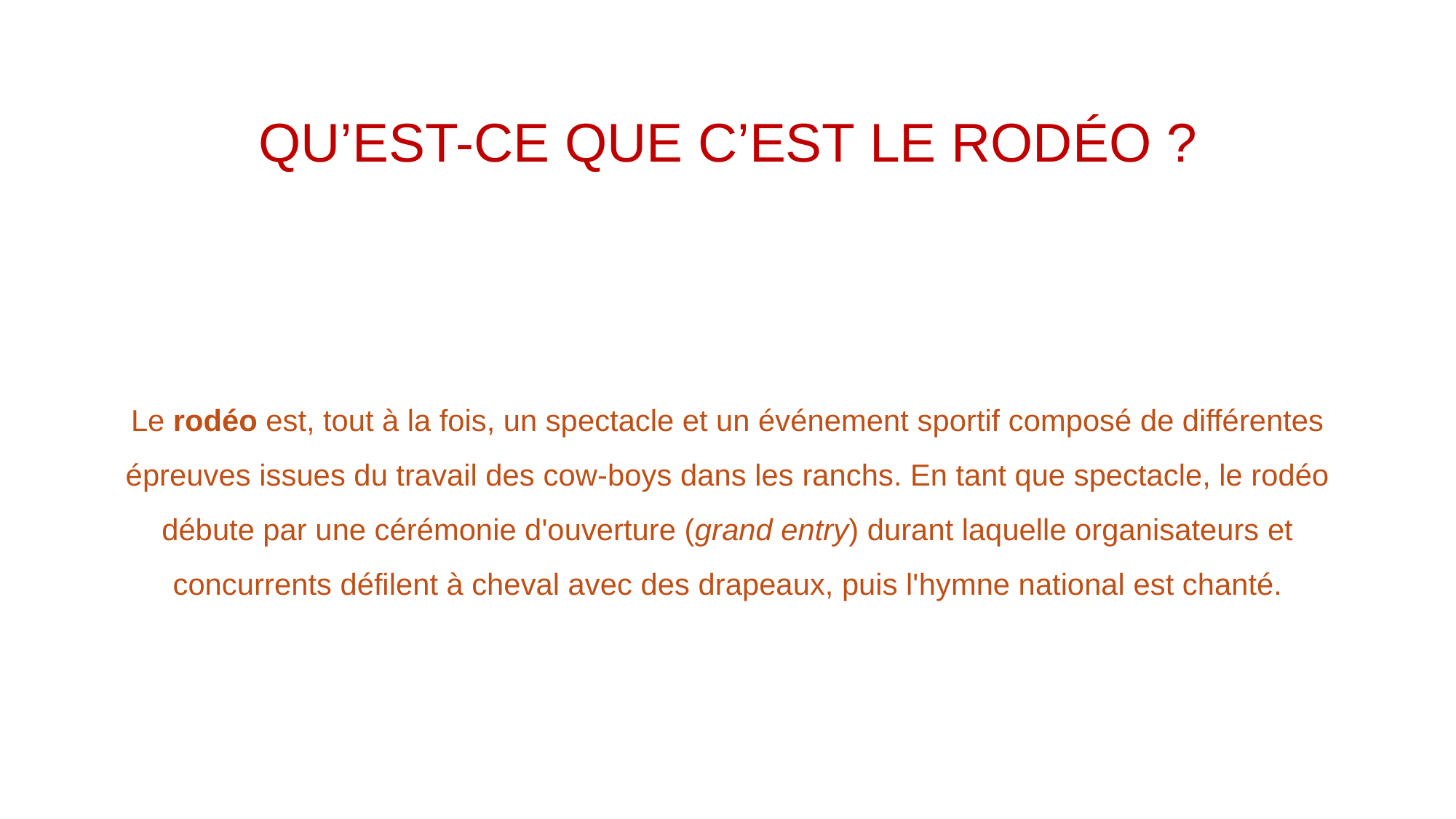

QU’EST-CE QUE C’EST LE RODÉO ?
Le rodéo est, tout à la fois, un spectacle et un événement sportif composé de différentes épreuves issues du travail des cow-boys dans les ranchs. En tant que spectacle, le rodéo débute par une cérémonie d'ouverture (grand entry) durant laquelle organisateurs et concurrents défilent à cheval avec des drapeaux, puis l'hymne national est chanté.